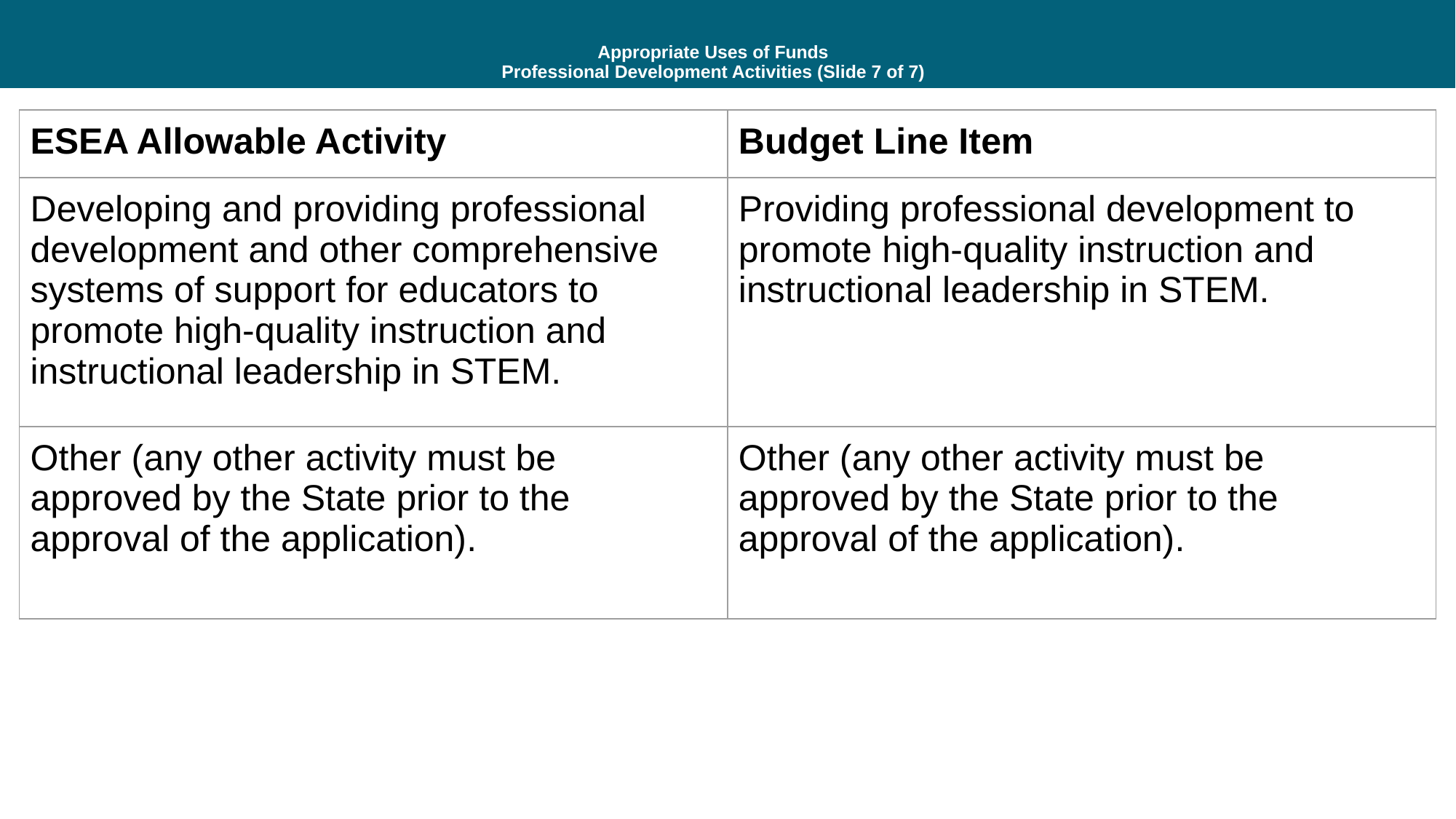

# Appropriate Uses of Funds
Professional Development Activities (Slide 7 of 7)

| ESEA Allowable Activity | Budget Line Item |
| --- | --- |
| Developing and providing professional development and other comprehensive systems of support for educators to promote high-quality instruction and instructional leadership in STEM. | Providing professional development to promote high-quality instruction and instructional leadership in STEM. |
| Other (any other activity must be approved by the State prior to the approval of the application). | Other (any other activity must be approved by the State prior to the approval of the application). |